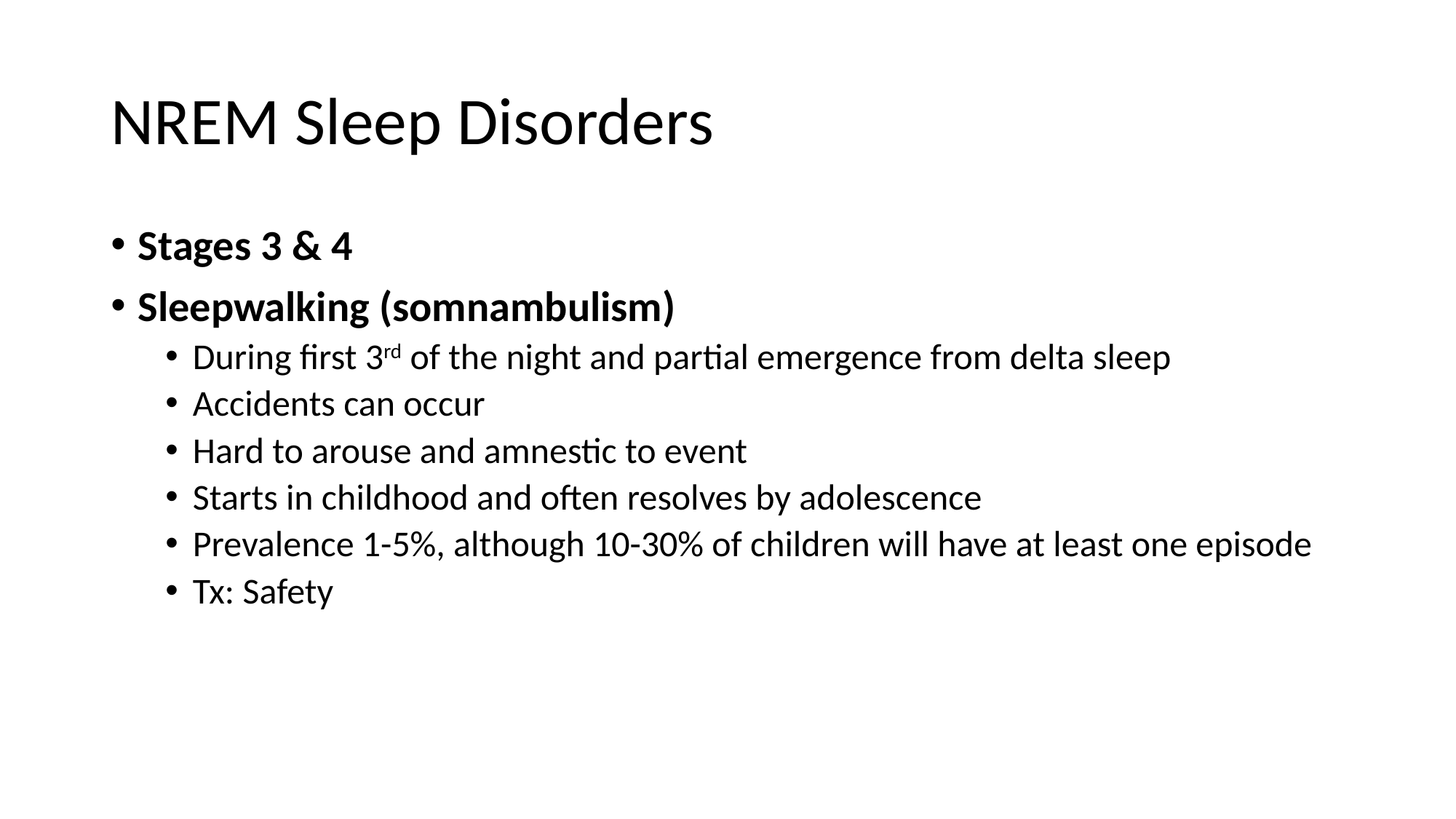

# NREM Sleep Disorders
Stages 3 & 4
Sleepwalking (somnambulism)
During first 3rd of the night and partial emergence from delta sleep
Accidents can occur
Hard to arouse and amnestic to event
Starts in childhood and often resolves by adolescence
Prevalence 1-5%, although 10-30% of children will have at least one episode
Tx: Safety